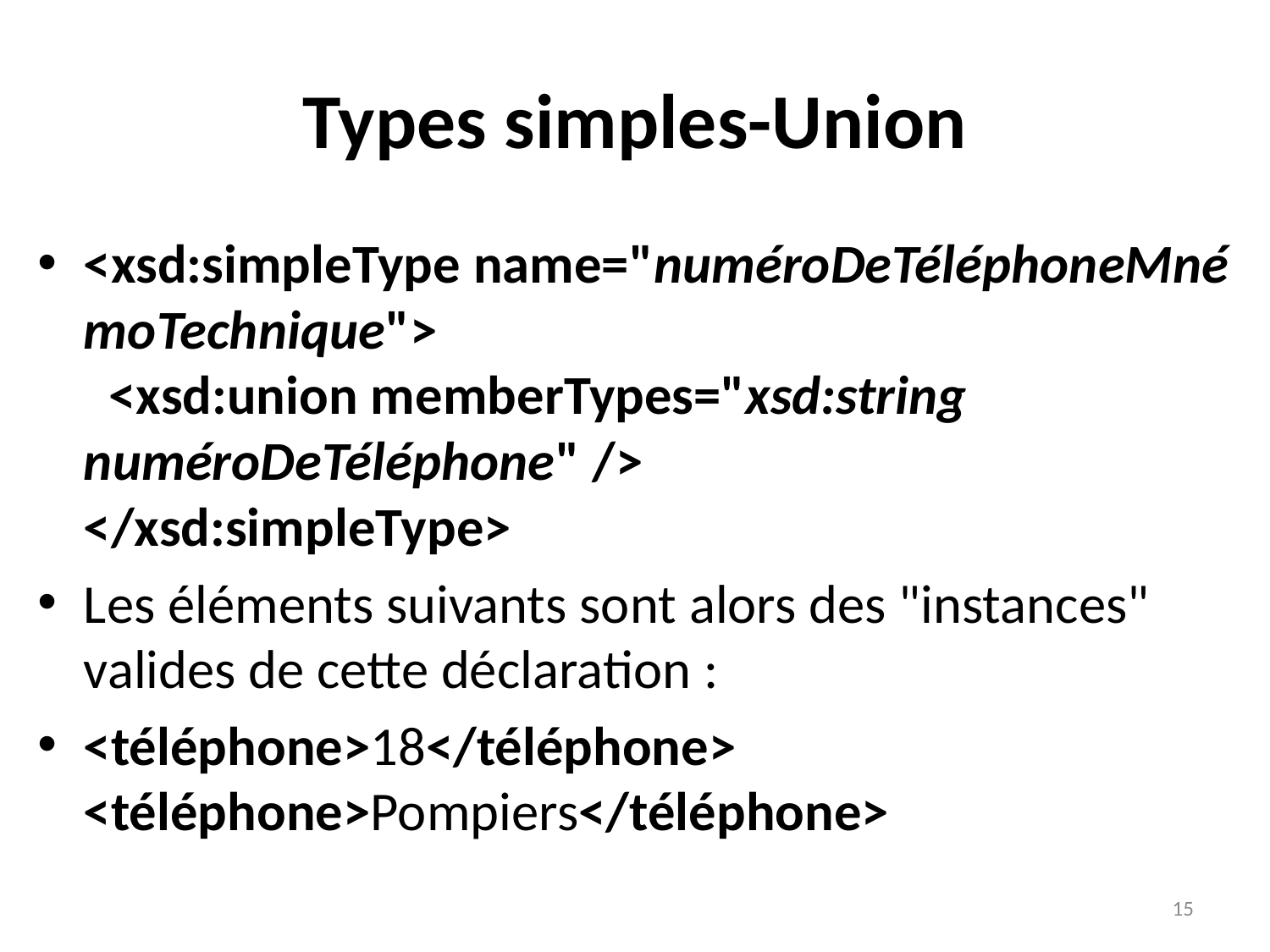

# Types simples-Union
<xsd:simpleType name="numéroDeTéléphoneMnémoTechnique">
  <xsd:union memberTypes="xsd:string numéroDeTéléphone" />
</xsd:simpleType>
Les éléments suivants sont alors des "instances" valides de cette déclaration :
<téléphone>18</téléphone>
<téléphone>Pompiers</téléphone>
15